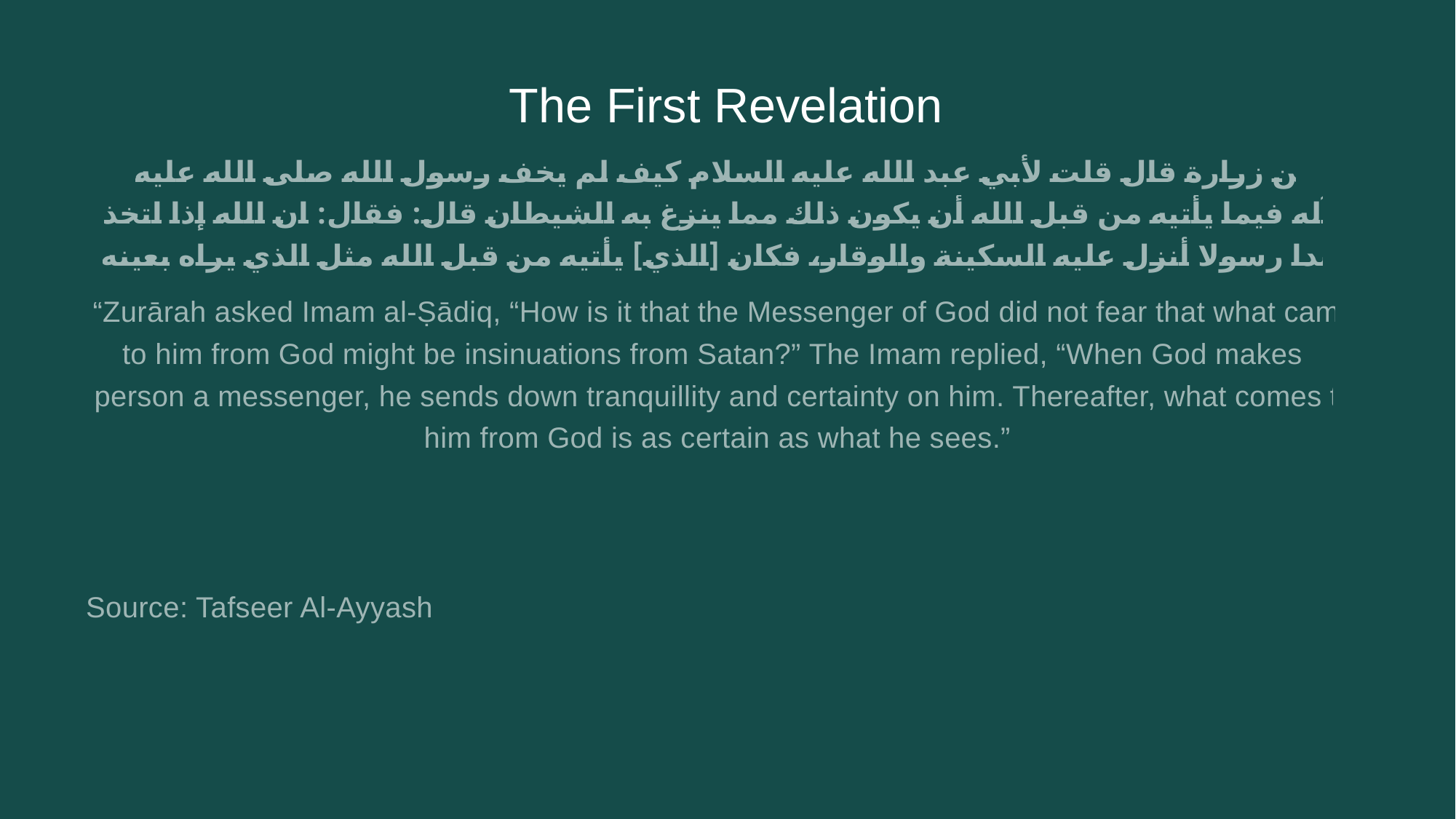

# The First Revelation
عن زرارة قال قلت لأبي عبد الله عليه السلام كيف لم يخف رسول الله صلى الله عليه وآله فيما يأتيه من قبل الله أن يكون ذلك مما ينزغ به الشيطان قال: فقال: ان الله إذا اتخذ عبدا رسولا أنزل عليه السكينة والوقار، فكان [الذي] يأتيه من قبل الله مثل الذي يراه بعينه
“Zurārah asked Imam al-Ṣādiq, “How is it that the Messenger of God did not fear that what came to him from God might be insinuations from Satan?” The Imam replied, “When God makes a person a messenger, he sends down tranquillity and certainty on him. Thereafter, what comes to him from God is as certain as what he sees.”

Source: Tafseer Al-Ayyashi